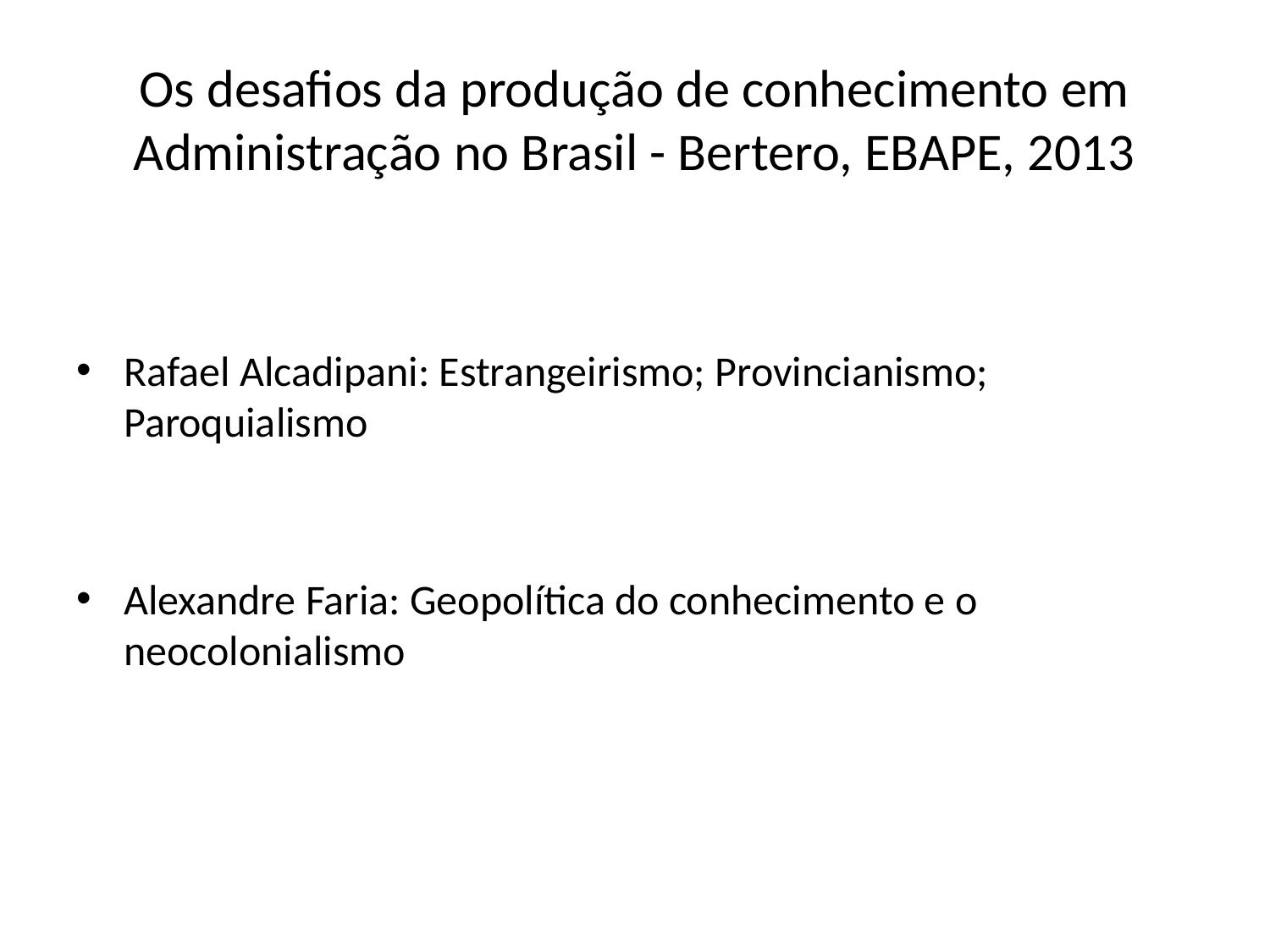

# Os desafios da produção de conhecimento em Administração no Brasil - Bertero, EBAPE, 2013
Rafael Alcadipani: Estrangeirismo; Provincianismo; Paroquialismo

Alexandre Faria: Geopolítica do conhecimento e o neocolonialismo